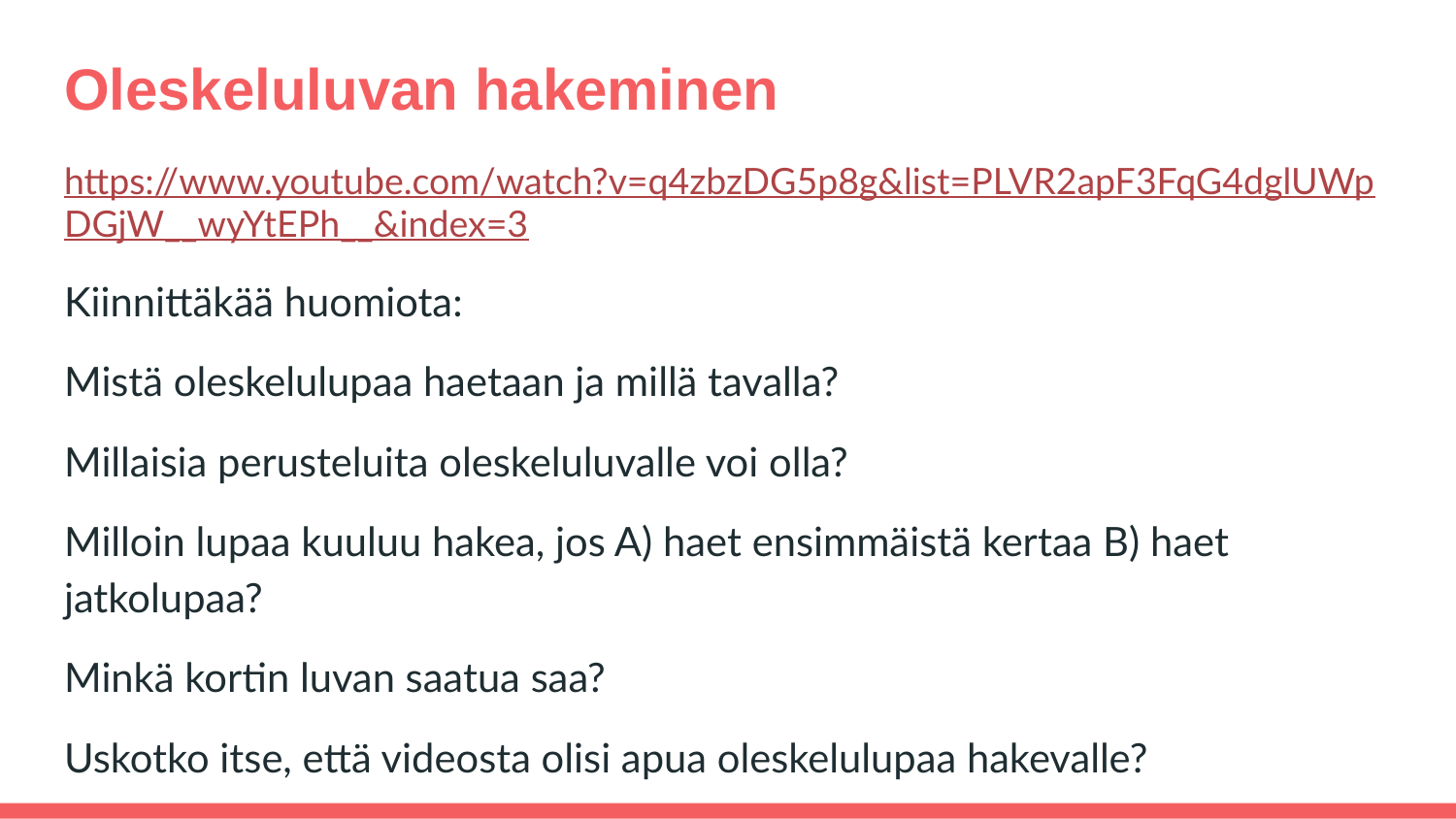

# Oleskeluluvan hakeminen
https://www.youtube.com/watch?v=q4zbzDG5p8g&list=PLVR2apF3FqG4dglUWpDGjW__wyYtEPh__&index=3
Kiinnittäkää huomiota:
Mistä oleskelulupaa haetaan ja millä tavalla?
Millaisia perusteluita oleskeluluvalle voi olla?
Milloin lupaa kuuluu hakea, jos A) haet ensimmäistä kertaa B) haet jatkolupaa?
Minkä kortin luvan saatua saa?
Uskotko itse, että videosta olisi apua oleskelulupaa hakevalle?